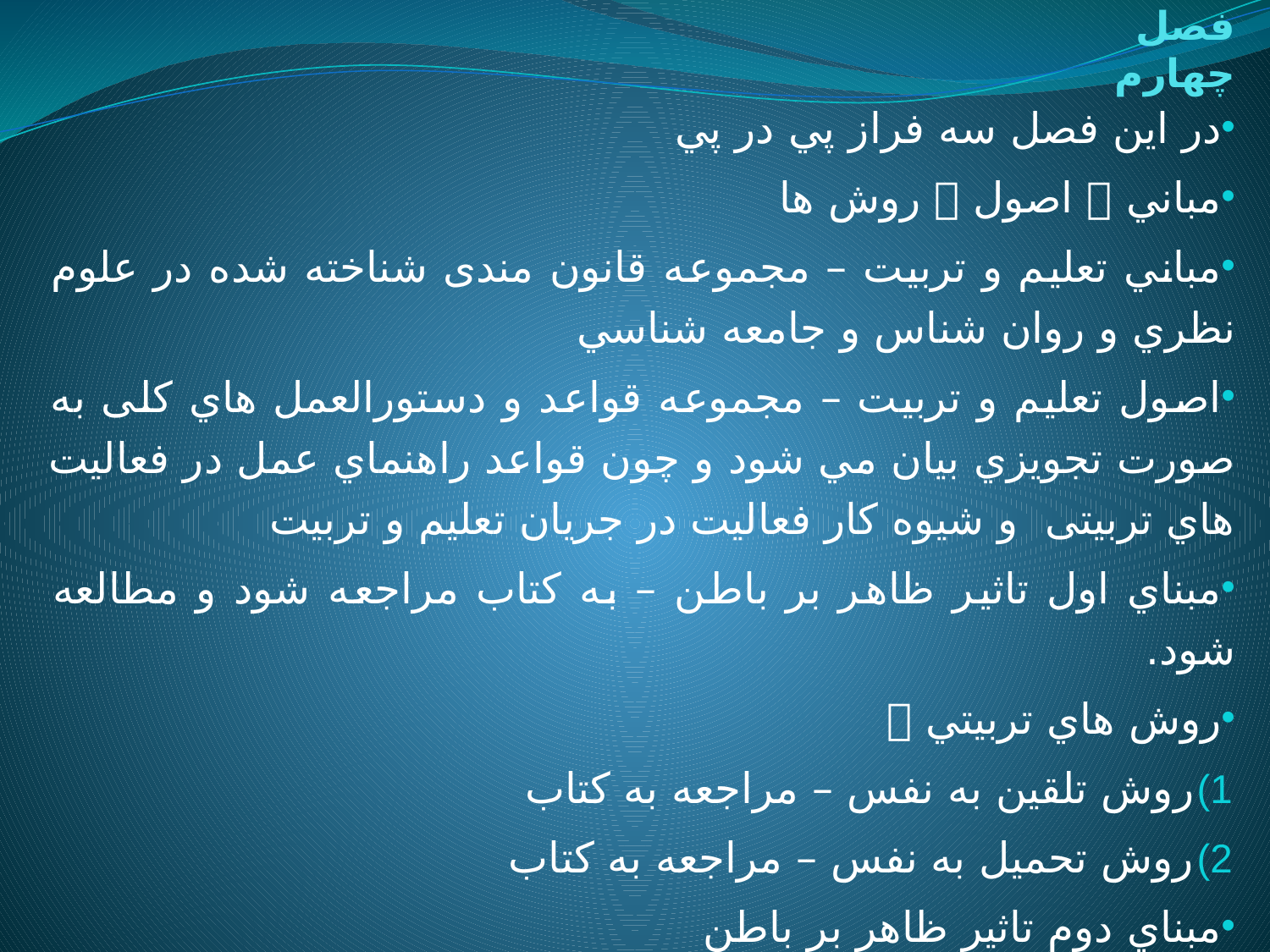

# فصل چهارم
در اين فصل سه فراز پي در پي
مباني ← اصول ← روش ها
مباني تعليم و تربيت – مجموعه قانون مندی شناخته شده در علوم نظري و روان شناس و جامعه شناسي
اصول تعليم و تربيت – مجموعه قواعد و دستورالعمل هاي كلی به صورت تجويزي بيان مي شود و چون قواعد راهنماي عمل در فعاليت هاي تربیتی  و شيوه كار فعاليت در جريان تعليم و تربيت
مبناي اول تاثير ظاهر بر باطن – به كتاب مراجعه شود و مطالعه شود.
روش هاي تربيتي ←
روش تلقين به نفس – مراجعه به كتاب
روش تحميل به نفس – مراجعه به كتاب
مبناي دوم تاثير ظاهر بر باطن